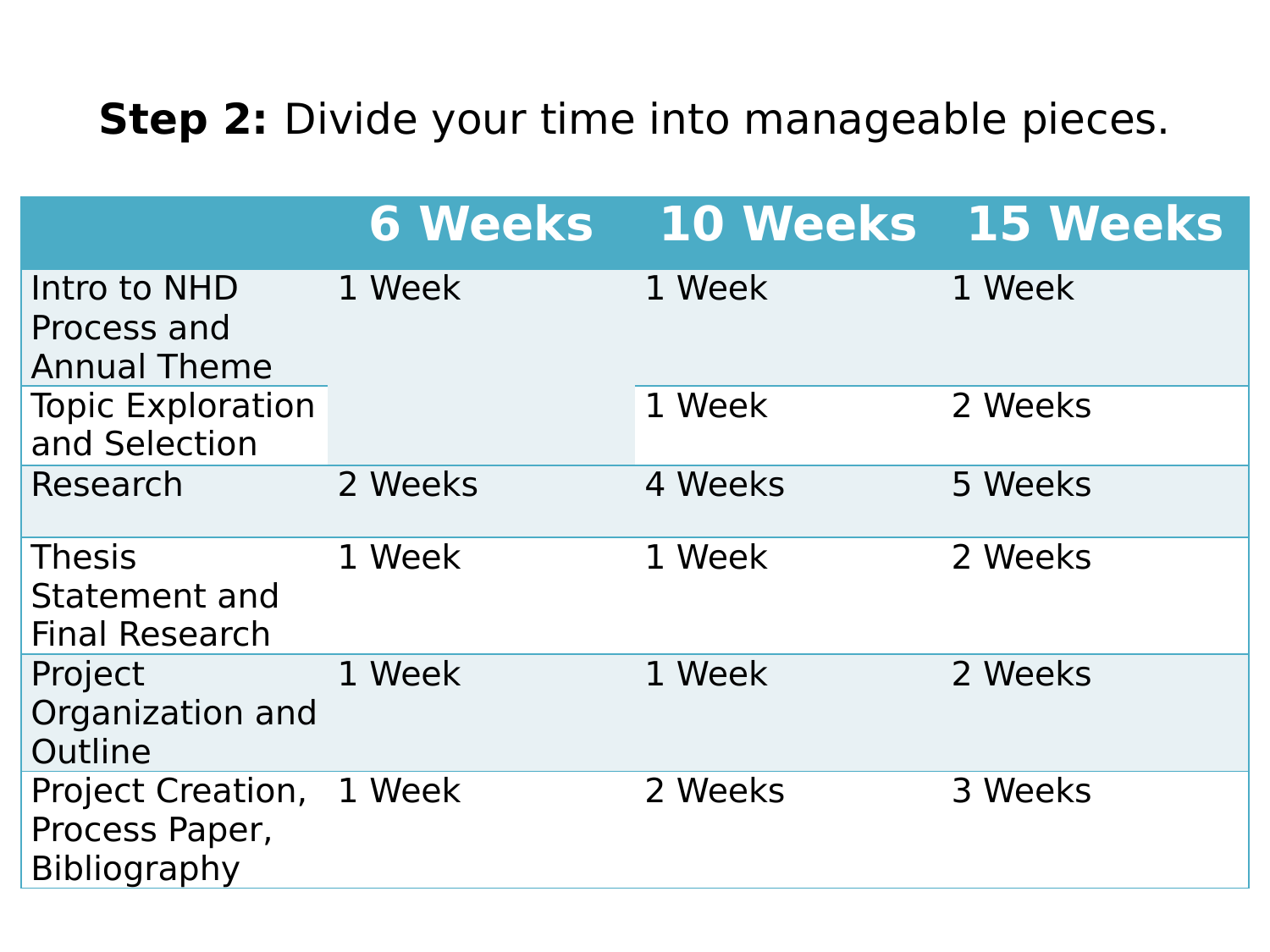

# Step 2: Divide your time into manageable pieces.
|  | 6 Weeks | 10 Weeks | 15 Weeks |
| --- | --- | --- | --- |
| Intro to NHD Process and Annual Theme | 1 Week | 1 Week | 1 Week |
| Topic Exploration and Selection |  | 1 Week | 2 Weeks |
| Research | 2 Weeks | 4 Weeks | 5 Weeks |
| Thesis Statement and Final Research | 1 Week | 1 Week | 2 Weeks |
| Project Organization and Outline | 1 Week | 1 Week | 2 Weeks |
| Project Creation, Process Paper, Bibliography | 1 Week | 2 Weeks | 3 Weeks |